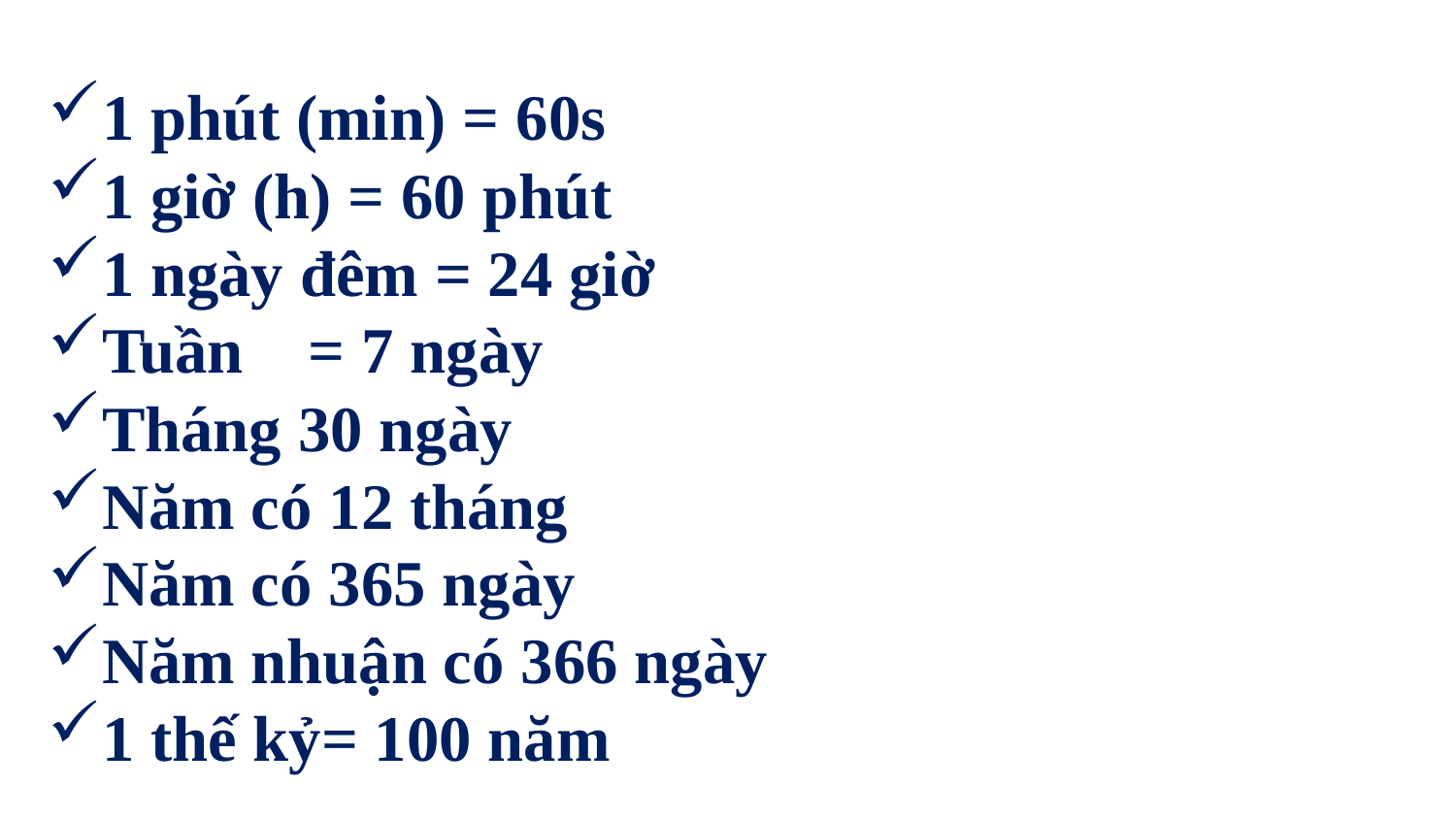

1 phút (min) = 60s
1 giờ (h) = 60 phút
1 ngày đêm = 24 giờ
Tuần    = 7 ngày
Tháng 30 ngày
Năm có 12 tháng
Năm có 365 ngày
Năm nhuận có 366 ngày
1 thế kỷ= 100 năm